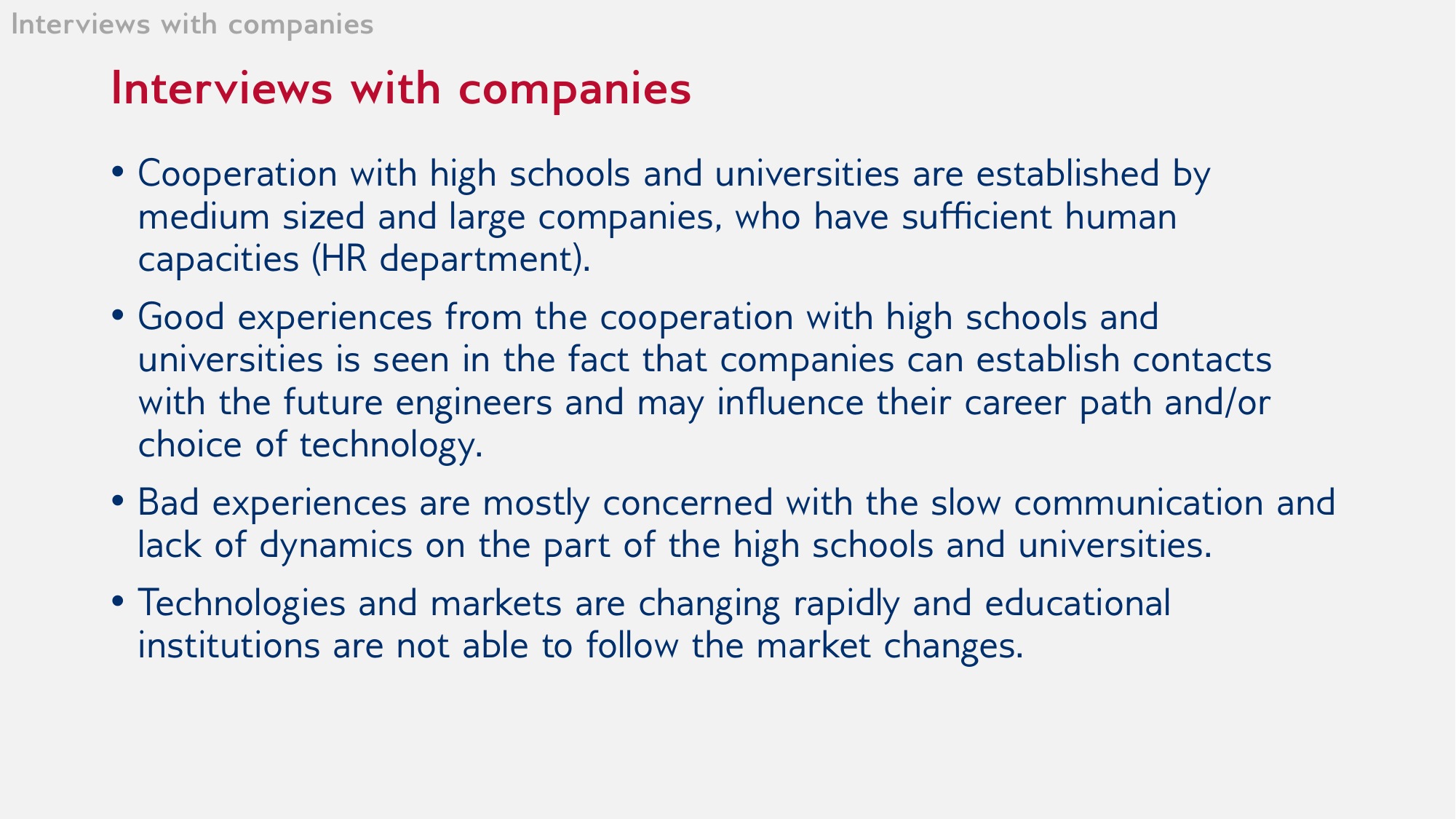

Interviews with companies
# Interviews with companies
Cooperation with high schools and universities are established by medium sized and large companies, who have sufficient human capacities (HR department).
Good experiences from the cooperation with high schools and universities is seen in the fact that companies can establish contacts with the future engineers and may influence their career path and/or choice of technology.
Bad experiences are mostly concerned with the slow communication and lack of dynamics on the part of the high schools and universities.
Technologies and markets are changing rapidly and educational institutions are not able to follow the market changes.